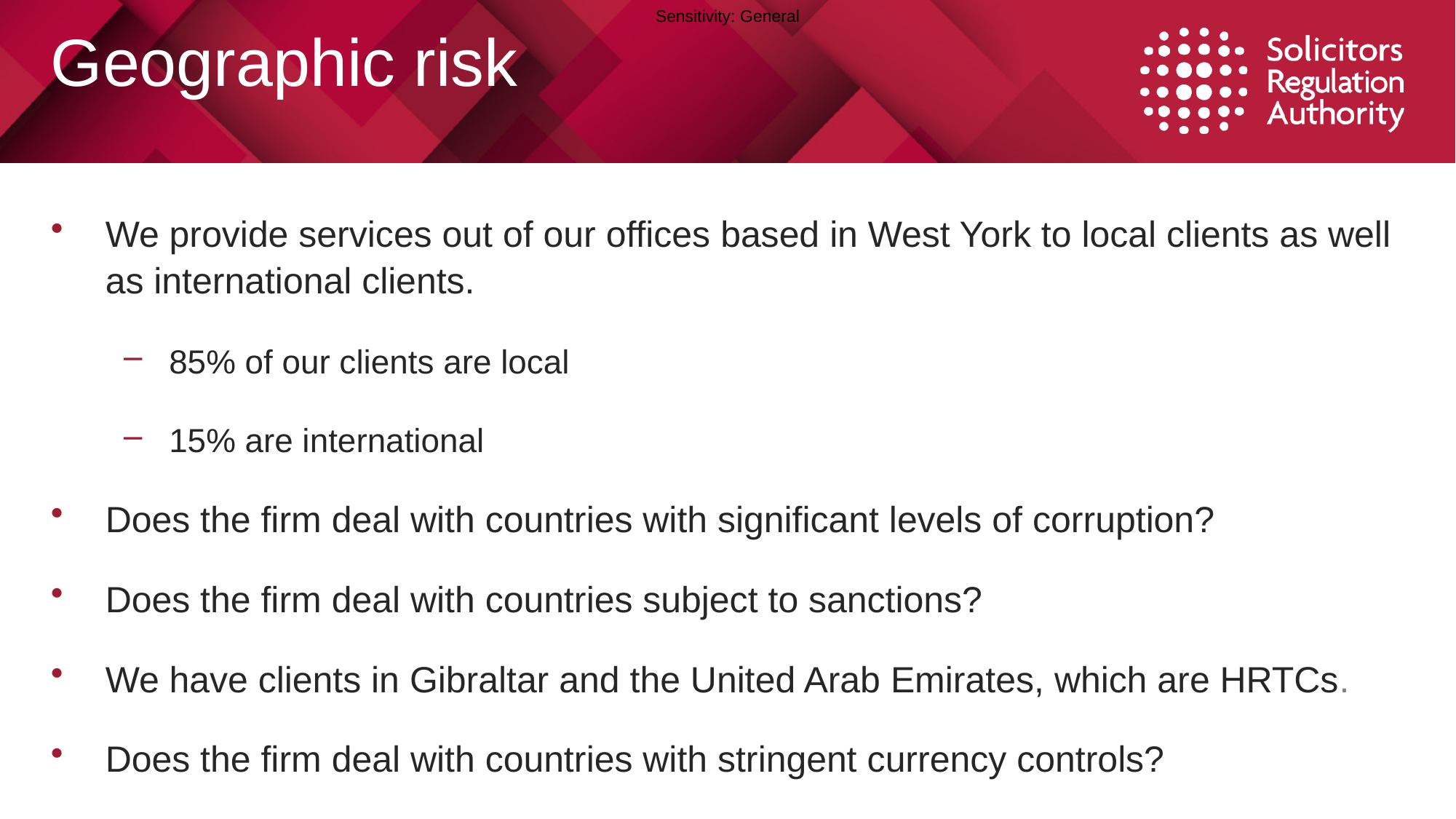

# Geographic risk
We provide services out of our offices based in West York to local clients as well as international clients.
85% of our clients are local
15% are international
Does the firm deal with countries with significant levels of corruption?
Does the firm deal with countries subject to sanctions?
We have clients in Gibraltar and the United Arab Emirates, which are HRTCs.
Does the firm deal with countries with stringent currency controls?